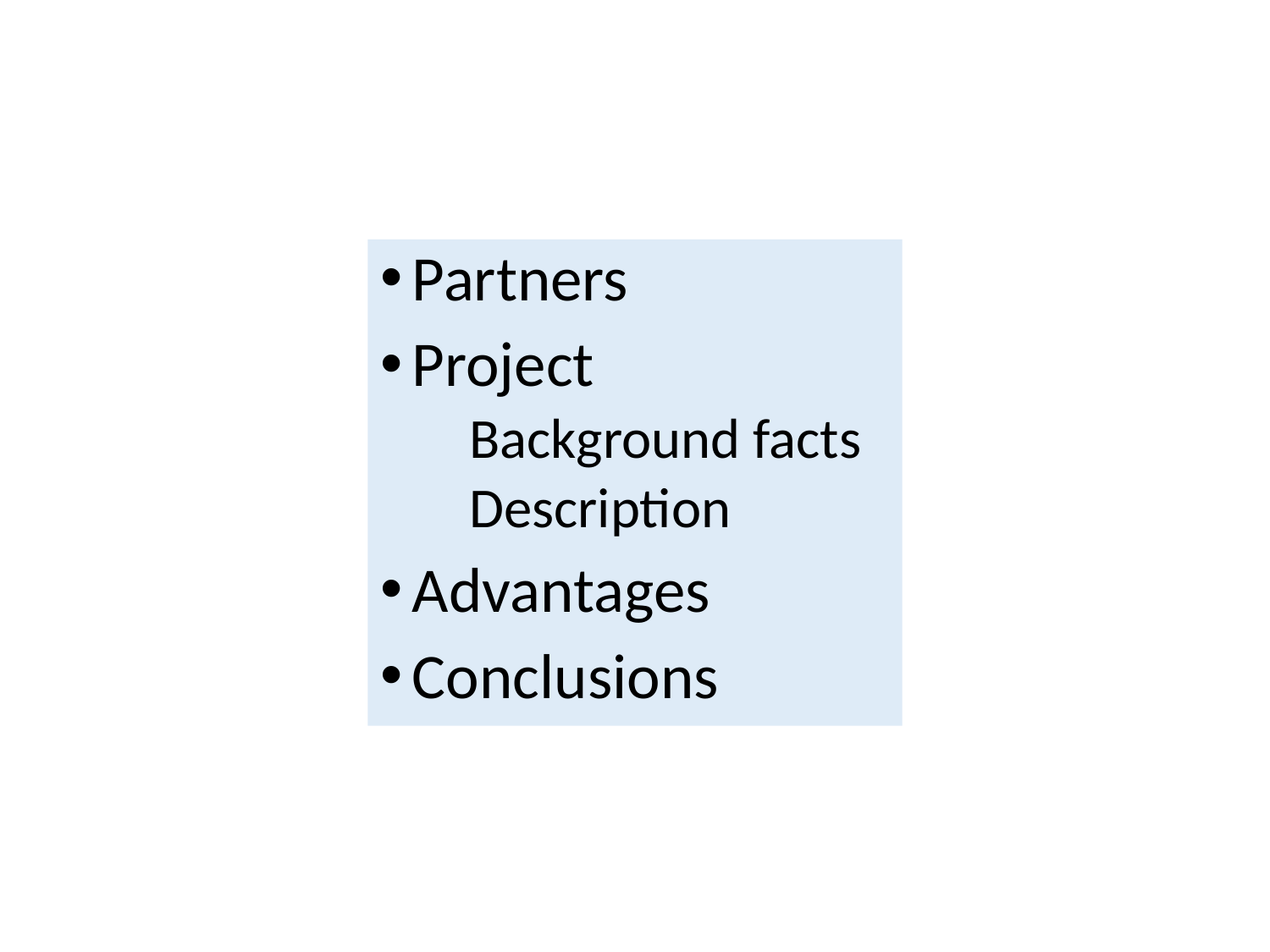

#
Partners
Project
  Background facts
  Description
Advantages
Conclusions